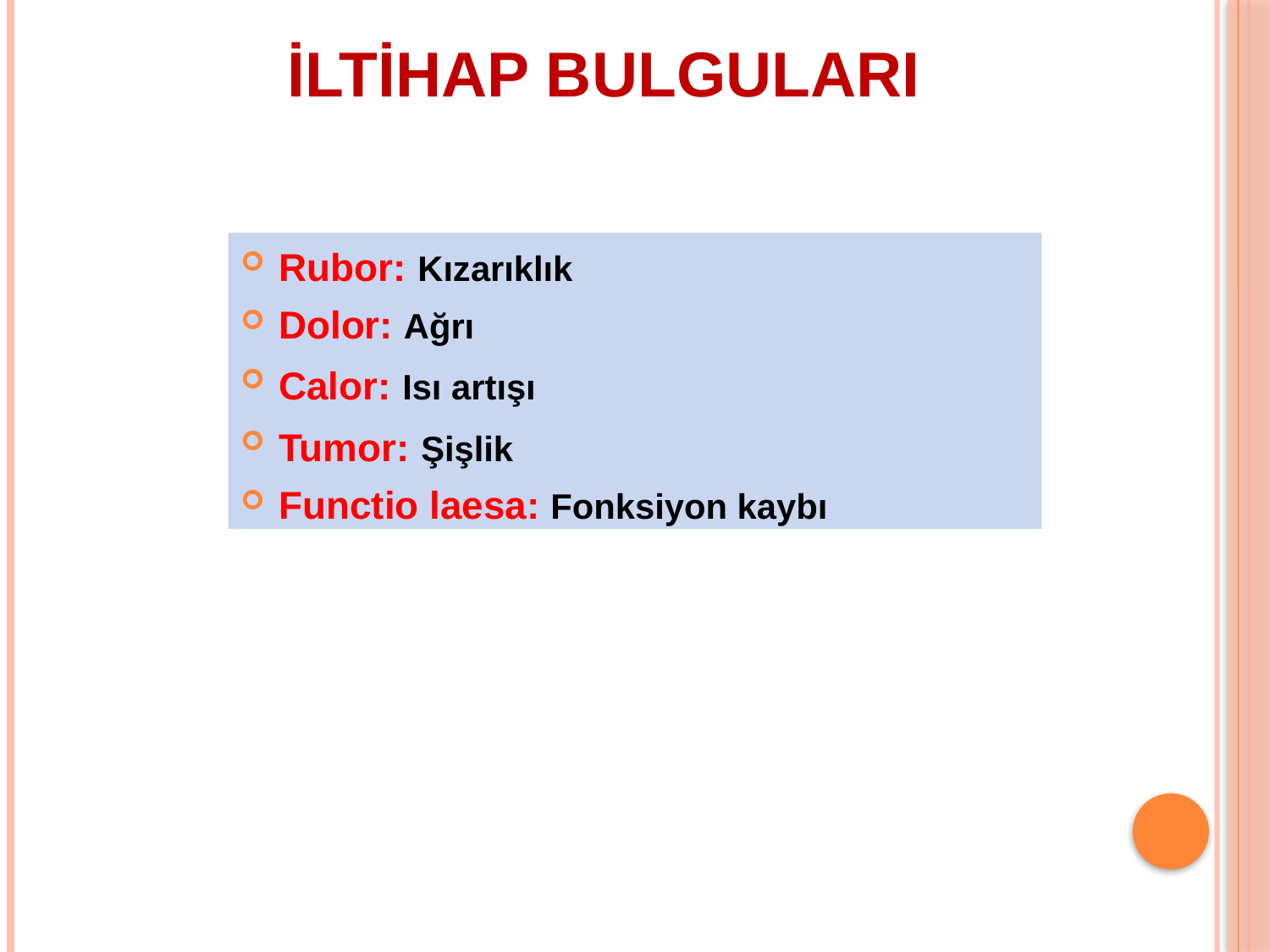

# İLTİHAP BULGULARI
Rubor: Kızarıklık
Dolor: Ağrı
Calor: Isı artışı
Tumor: Şişlik
Functio laesa: Fonksiyon kaybı